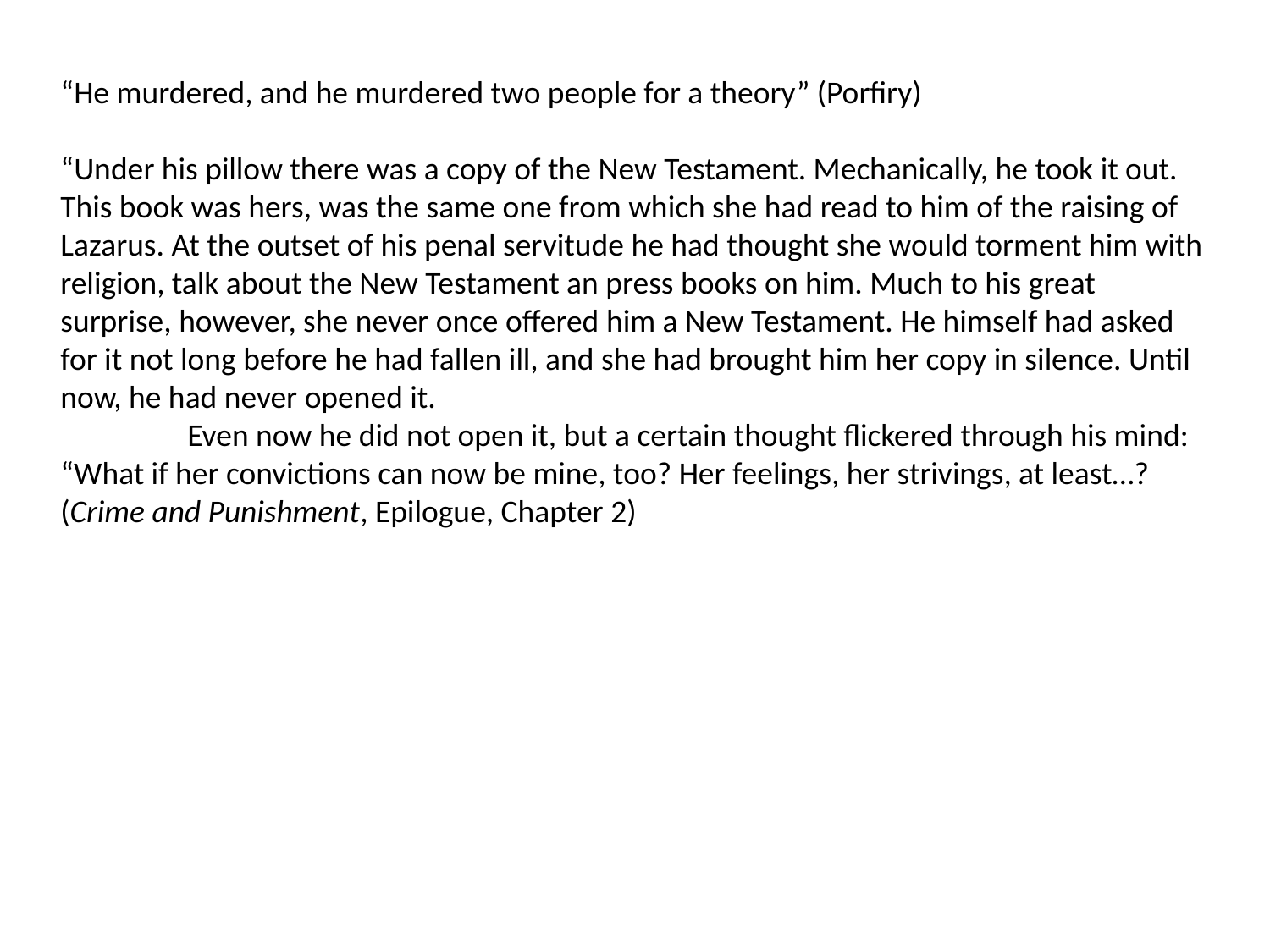

“He murdered, and he murdered two people for a theory” (Porfiry)

“Under his pillow there was a copy of the New Testament. Mechanically, he took it out. This book was hers, was the same one from which she had read to him of the raising of Lazarus. At the outset of his penal servitude he had thought she would torment him with religion, talk about the New Testament an press books on him. Much to his great surprise, however, she never once offered him a New Testament. He himself had asked for it not long before he had fallen ill, and she had brought him her copy in silence. Until now, he had never opened it.
	Even now he did not open it, but a certain thought flickered through his mind: “What if her convictions can now be mine, too? Her feelings, her strivings, at least…?
(Crime and Punishment, Epilogue, Chapter 2)